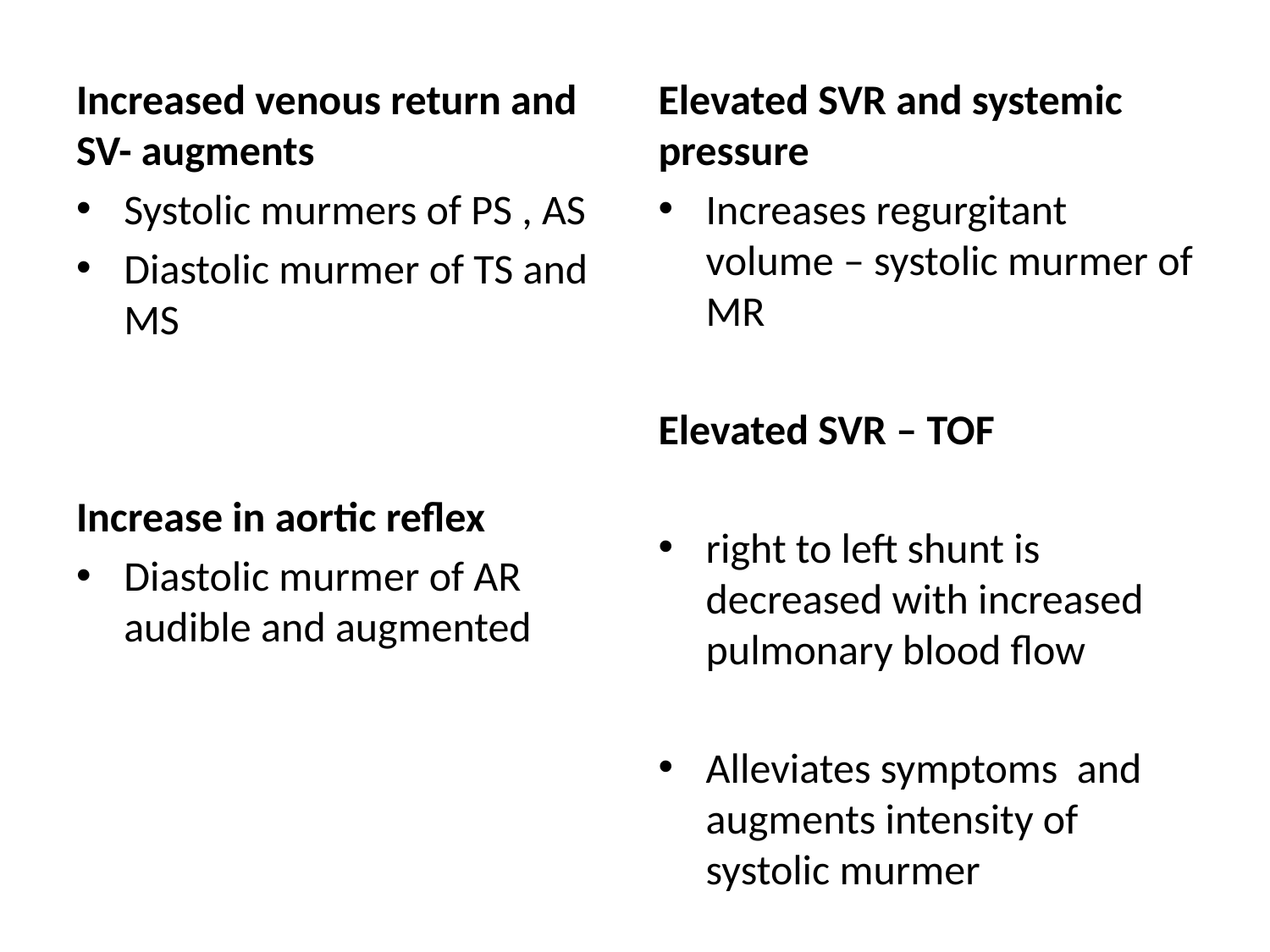

#
Increased venous return and SV- augments
Systolic murmers of PS , AS
Diastolic murmer of TS and MS

Increase in aortic reflex
Diastolic murmer of AR audible and augmented
Elevated SVR and systemic pressure
Increases regurgitant volume – systolic murmer of MR

Elevated SVR – TOF

right to left shunt is decreased with increased pulmonary blood flow

Alleviates symptoms  and augments intensity of systolic murmer